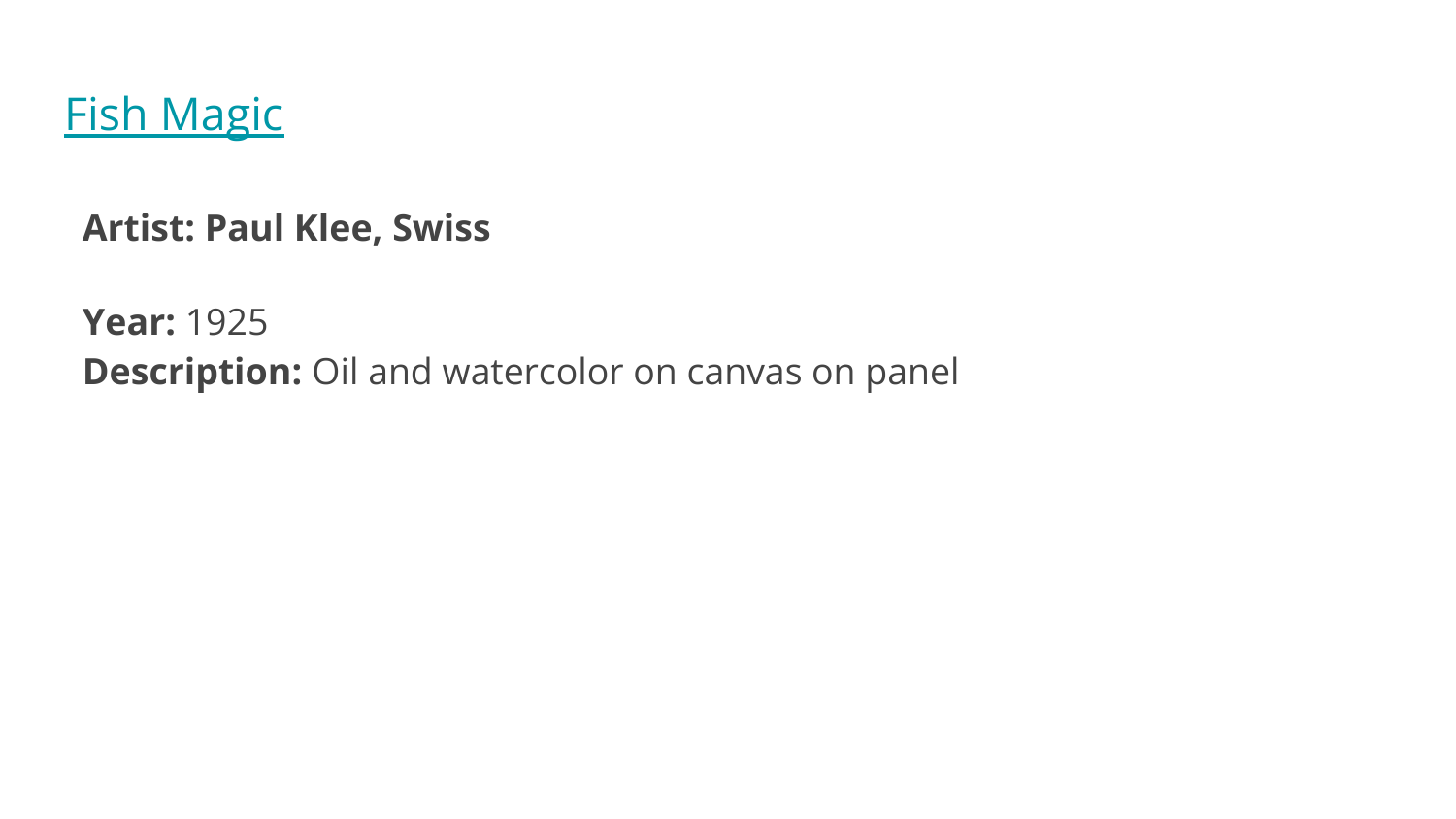

# Fish Magic
Artist: Paul Klee, Swiss
Year: 1925
Description: Oil and watercolor on canvas on panel